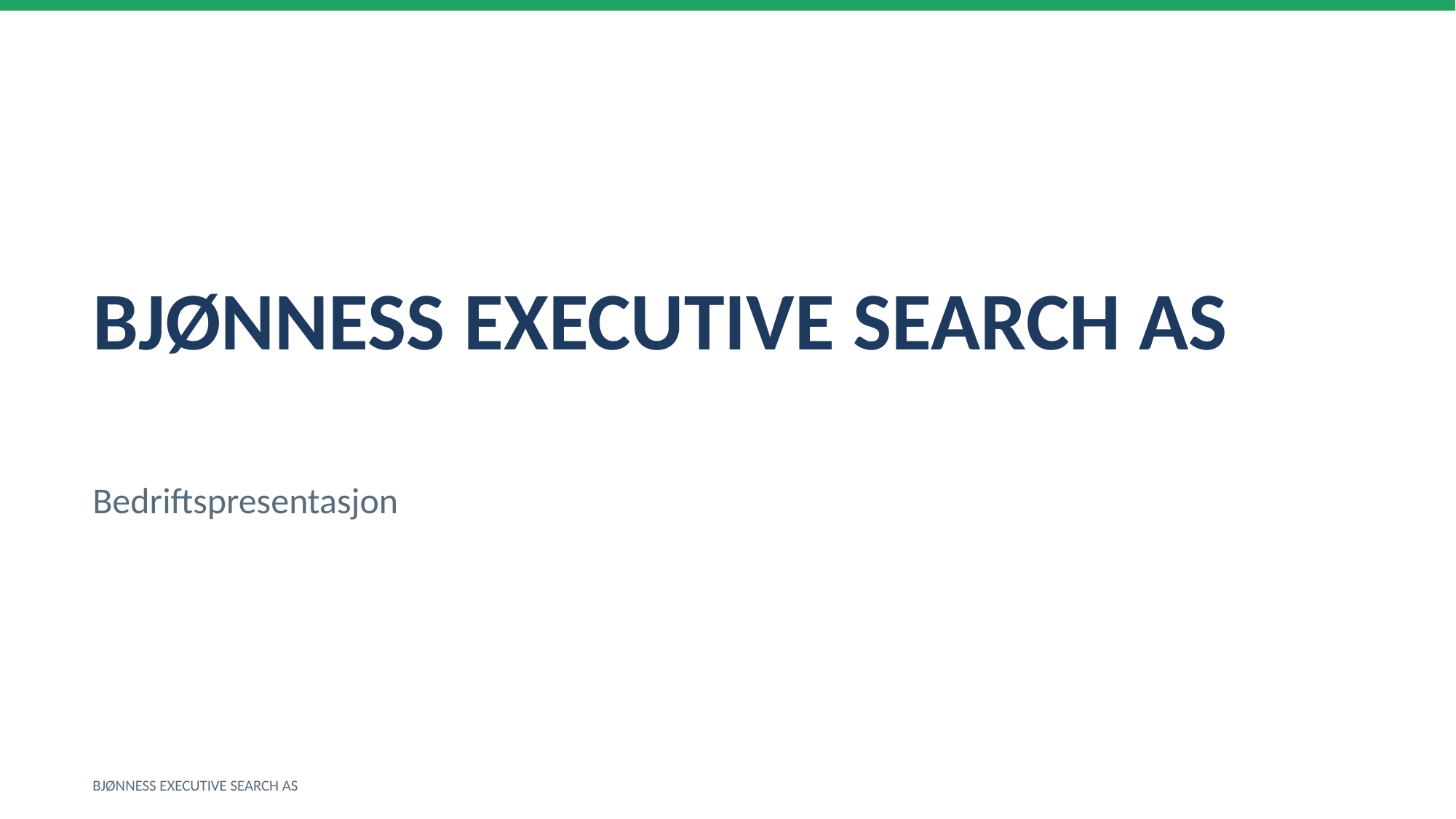

BJØNNESS EXECUTIVE SEARCH AS
Bedriftspresentasjon
BJØNNESS EXECUTIVE SEARCH AS